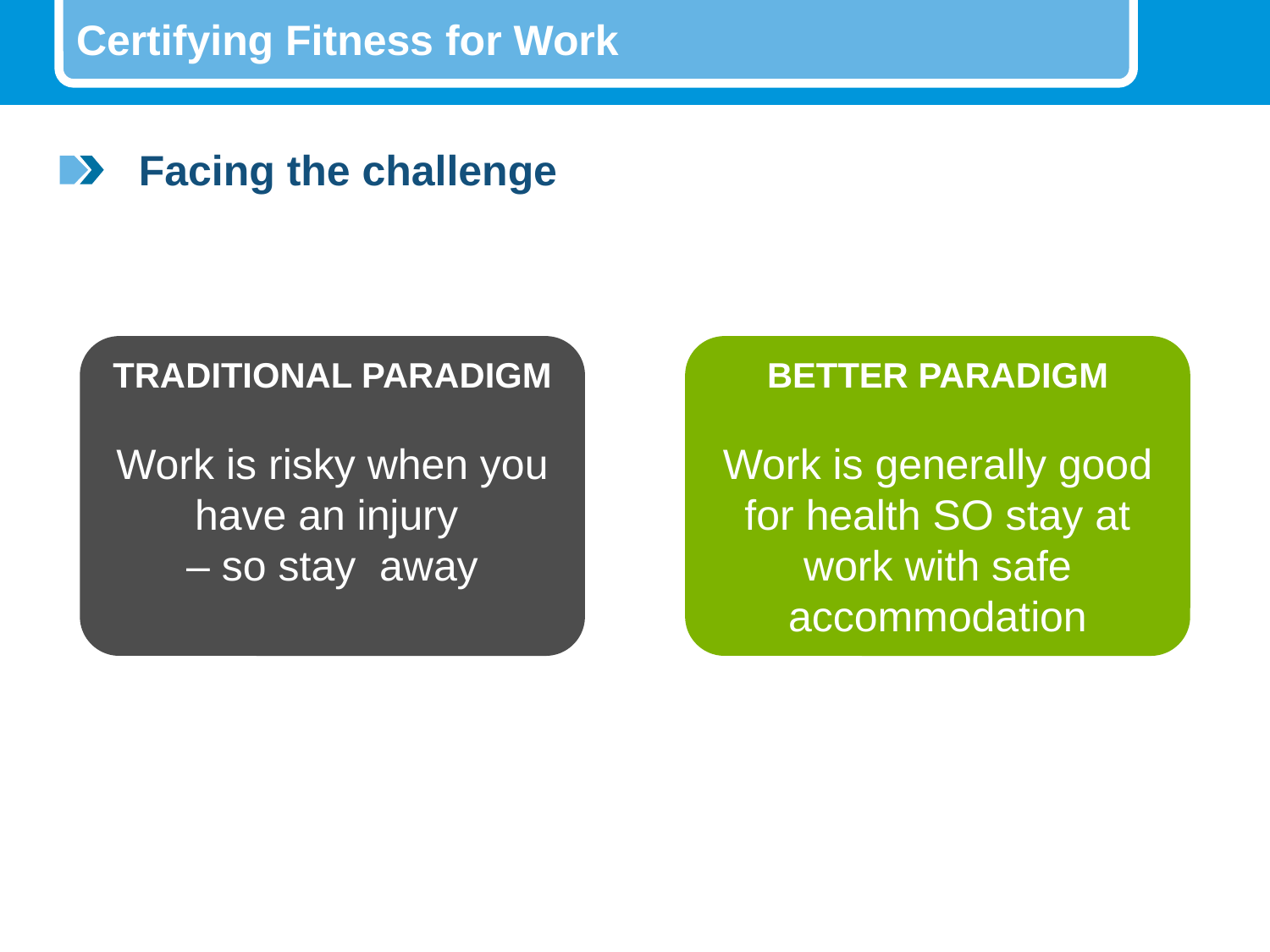

# Certifying Fitness for Work
Facing the challenge

TRADITIONAL PARADIGM

Work is risky when you have an injury
– so stay  away
BETTER PARADIGM

Work is generally good for health SO stay at work with safe accommodation